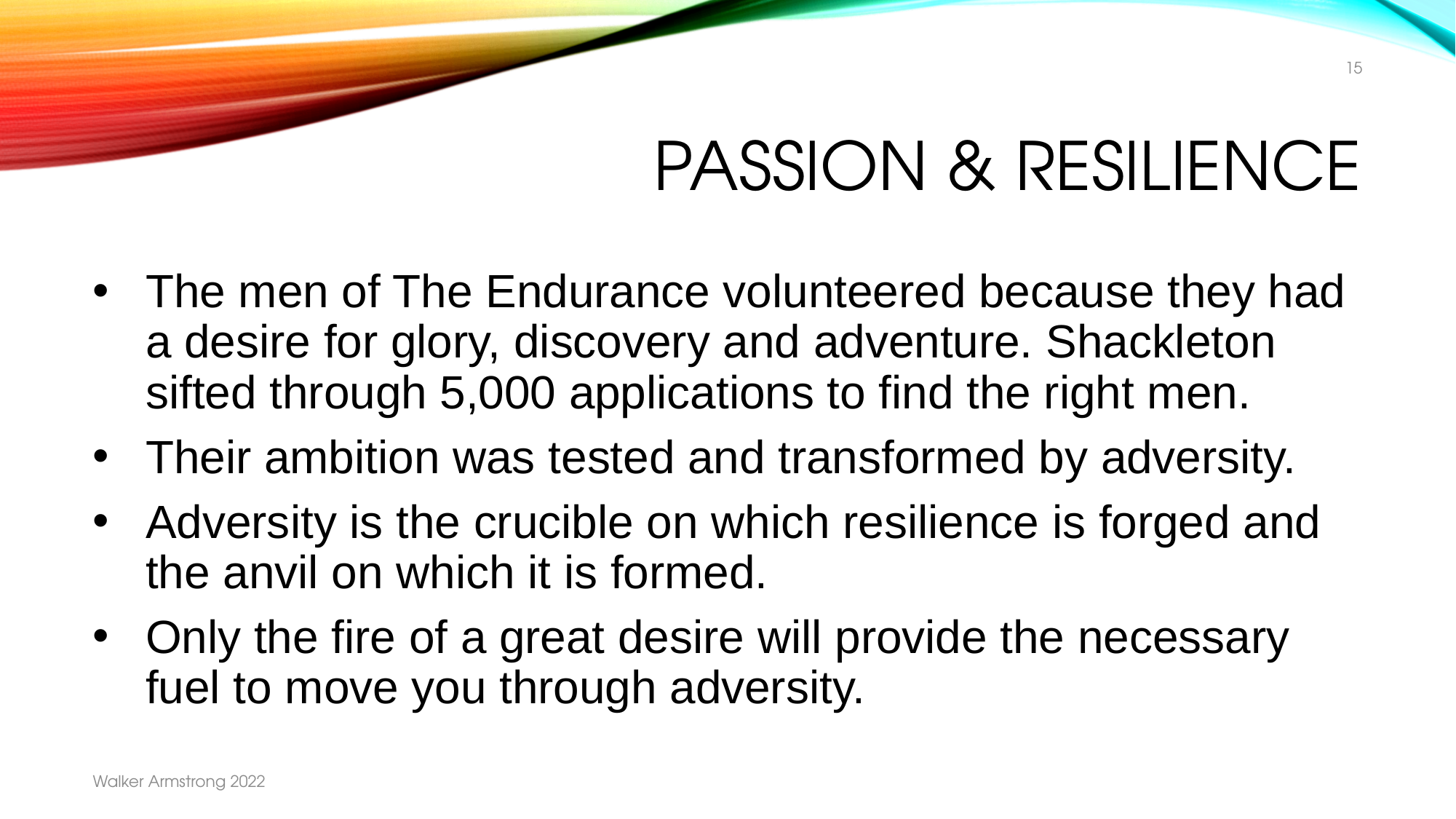

15
# Passion & resilience
The men of The Endurance volunteered because they had a desire for glory, discovery and adventure. Shackleton sifted through 5,000 applications to find the right men.
Their ambition was tested and transformed by adversity.
Adversity is the crucible on which resilience is forged and the anvil on which it is formed.
Only the fire of a great desire will provide the necessary fuel to move you through adversity.

Walker Armstrong 2022